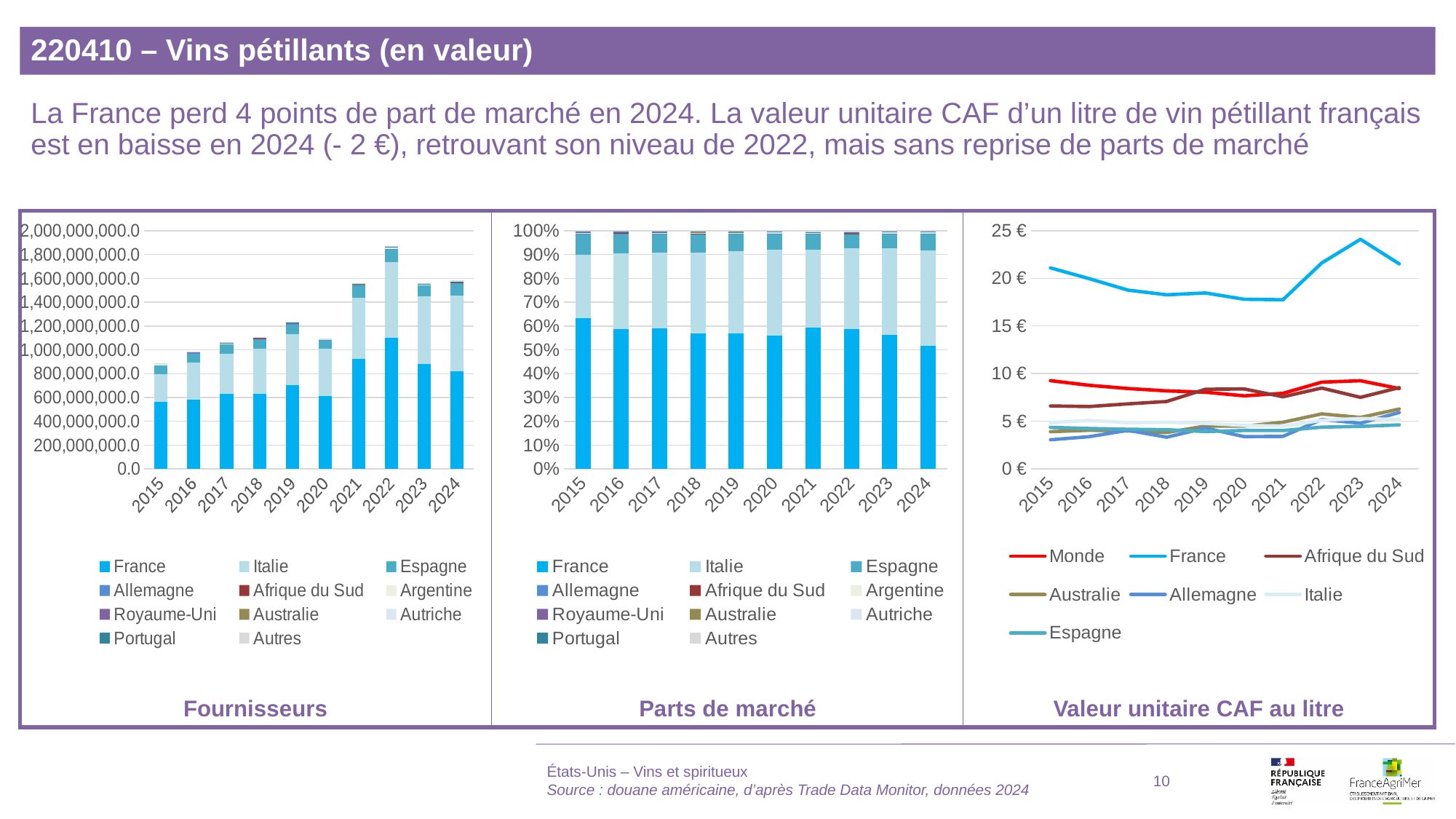

220410 – Vins pétillants (en valeur)
La France perd 4 points de part de marché en 2024. La valeur unitaire CAF d’un litre de vin pétillant français est en baisse en 2024 (- 2 €), retrouvant son niveau de 2022, mais sans reprise de parts de marché

### Chart

| Category | Monde | France | Afrique du Sud | Australie | Allemagne | Italie | Espagne |
|---|---|---|---|---|---|---|---|
| 2015 | 9.24824018293985 | 21.098513142694394 | 6.594180304635169 | 3.88891298504545 | 3.0348883170932606 | 4.846330556136532 | 4.33828377904652 |
| 2016 | 8.761981409387142 | 19.9708027778377 | 6.528154097954805 | 4.034223704955037 | 3.35889519408833 | 5.071077615900044 | 4.223540612435937 |
| 2017 | 8.422963883813221 | 18.763501786974565 | 6.8122544412302934 | 3.9619395760985086 | 4.031762206139829 | 4.8324120223522495 | 4.141502431343839 |
| 2018 | 8.172966826210942 | 18.271912973285186 | 7.064265899517107 | 3.8009829080248805 | 3.303867742947506 | 4.885026130876731 | 4.093489328951491 |
| 2019 | 8.033126683644609 | 18.463158476859736 | 8.346099679791271 | 4.481442467825176 | 4.269279767788431 | 4.765493814134044 | 3.9021184286825843 |
| 2020 | 7.656278095056208 | 17.80322959628945 | 8.377056305456692 | 4.467567113730419 | 3.361777876083289 | 4.541148355197599 | 4.0144913618439 |
| 2021 | 7.915486428998399 | 17.752772305991215 | 7.556281800597115 | 4.880888202881609 | 3.3915992700220388 | 4.479219413227774 | 4.009149242301851 |
| 2022 | 9.090819559509406 | 21.611997186376676 | 8.473866908295967 | 5.759662694073912 | 5.163857706495981 | 5.081572256666218 | 4.359909577641217 |
| 2023 | 9.241480739622805 | 24.1022128606896 | 7.493523061159403 | 5.381005472769154 | 4.777217537245713 | 5.275180784320724 | 4.448290600250216 |
| 2024 | 8.42 | 21.52 | 8.52 | 6.27 | 5.9 | 5.16 | 4.6 |

### Chart

| Category | France | Italie | Espagne | Allemagne | Afrique du Sud | Argentine | Royaume-Uni | Australie | Autriche | Portugal | Autres |
|---|---|---|---|---|---|---|---|---|---|---|---|
| 2015 | 560781917.0 | 235281953.0 | 76034358.0 | 2380184.0 | 1768058.0 | 1689564.0 | 578922.0 | 3819597.0 | 608657.0 | 219824.0 | 2173431.0 |
| 2016 | 579512076.0 | 314571536.0 | 79368526.0 | 2256358.0 | 1898570.0 | 1532948.0 | 1732440.0 | 2755871.0 | 614837.0 | 279825.0 | 2165194.0 |
| 2017 | 628953762.0 | 335720039.0 | 82592637.0 | 3018915.0 | 2051163.0 | 1381724.0 | 1850442.0 | 2926348.0 | 907753.0 | 698519.0 | 2841111.0 |
| 2018 | 633547648.0 | 375867061.0 | 83732402.0 | 3117186.0 | 2062695.0 | 1711367.0 | 1802422.0 | 2704635.0 | 1200894.0 | 607014.0 | 4052315.0 |
| 2019 | 701445227.0 | 427842918.0 | 86147529.0 | 3947692.0 | 2251978.0 | 1899419.0 | 2482705.0 | 2284608.0 | 1310205.0 | 759242.0 | 4132531.0 |
| 2020 | 614267252.0 | 395693080.0 | 72027169.0 | 2857370.0 | 2043030.0 | 1437626.0 | 531448.0 | 1649533.0 | 983721.0 | 815106.0 | 5012279.0 |
| 2021 | 925858257.0 | 509371049.0 | 103456886.0 | 3400994.0 | 2875135.0 | 2285909.0 | 994936.0 | 1720230.0 | 1754057.0 | 799214.0 | 7609426.0 |
| 2022 | 1101084337.0 | 636822747.0 | 107786574.0 | 3381955.0 | 3263820.0 | 2674562.0 | 2557802.0 | 2107115.0 | 1719313.0 | 1406083.0 | 10189273.0 |
| 2023 | 879746942.0 | 569046016.0 | 93127348.0 | 2658555.0 | 2208626.0 | 2019452.0 | 1969457.0 | 1901572.0 | 1584721.0 | 1115176.0 | 7123920.0 |
| 2024 | 820189087.0 | 632795186.0 | 107938829.0 | 3575514.0 | 2834985.0 | 1950593.0 | 1638924.0 | 1470508.0 | 1157524.0 | 1119874.0 | 7178515.0 |

### Chart

| Category | France | Italie | Espagne | Allemagne | Afrique du Sud | Argentine | Royaume-Uni | Australie | Autriche | Portugal | Autres |
|---|---|---|---|---|---|---|---|---|---|---|---|
| 2015 | 0.63341106931589 | 0.26575427795126455 | 0.08588187768816231 | 0.0026884513335842324 | 0.0019970463997549225 | 0.0019083863218036547 | 0.0006539005484203116 | 0.004314288579540209 | 0.0006874866494965843 | 0.00024829430243788727 | 0.0024549209096453514 |
| 2016 | 0.5873305134887391 | 0.31881555090807356 | 0.08043931966384829 | 0.0022867994605075743 | 0.0019241843943806193 | 0.0015536296365143143 | 0.001755813065728817 | 0.0027930515973212007 | 0.0006231320206722938 | 0.0002836002349966326 | 0.002194405529217543 |
| 2017 | 0.5917101004793568 | 0.31584028908252815 | 0.07770189239781516 | 0.0028401491586731898 | 0.0019297028464701973 | 0.001299904851947986 | 0.0017408675929840801 | 0.0027530635377892294 | 0.0008540001686808221 | 0.000657156014716293 | 0.0026728738690380963 |
| 2018 | 0.5705551428670294 | 0.33849527397798096 | 0.07540703960708182 | 0.0028072497927939645 | 0.0018576049396305345 | 0.0015412088518761565 | 0.0016232104167115094 | 0.002435717998006312 | 0.0010814912657337468 | 0.0005466596878476407 | 0.003649400595308036 |
| 2019 | 0.5682000190499172 | 0.3465706869197531 | 0.0697831074113265 | 0.0031977958980440903 | 0.0018241965206215517 | 0.0015386089611010706 | 0.002011095056314817 | 0.0018506281875685117 | 0.0010613209375495499 | 0.0006150178264218159 | 0.0033475232313817903 |
| 2020 | 0.5597898403916444 | 0.3606003174938555 | 0.06563930814656549 | 0.002603958929980322 | 0.0018618401581586203 | 0.0013101275160976318 | 0.0004843155648096614 | 0.0015032411573045249 | 0.0008964779089019526 | 0.0007428168377145908 | 0.004567755894967344 |
| 2021 | 0.5934509147396203 | 0.32649351311118674 | 0.06631315665072977 | 0.0021799481562802116 | 0.0018428862980371934 | 0.001465207850991311 | 0.0006377279403659074 | 0.0011026224147640097 | 0.0011243046365740131 | 0.0005122752600484838 | 0.004877442941402045 |
| 2022 | 0.5878740579624016 | 0.3400026318616625 | 0.05754775408384061 | 0.0018056415325216216 | 0.001742568705578495 | 0.0014279611137652905 | 0.0013656224057288962 | 0.0011249985164791657 | 0.0009179492217384166 | 0.0007507142652615423 | 0.005440100331021903 |
| 2023 | 0.5630373996660746 | 0.36418903419044735 | 0.05960143463132108 | 0.001701473256236952 | 0.0014135190251958656 | 0.0012924478035076293 | 0.0012604510400607317 | 0.0012170046896938424 | 0.0010142202813547506 | 0.0007137118246556115 | 0.004559303591451577 |
| 2024 | 0.5185000638673258 | 0.40003500358196836 | 0.06823583807359823 | 0.002260337605977581 | 0.0017921963689367046 | 0.001233109061202565 | 0.0010360808405558476 | 0.0009296130660629159 | 0.0007317535400565048 | 0.0007079522877428357 | 0.00453805170657258 |
États-Unis – Vins et spiritueux
Source : douane américaine, d’après Trade Data Monitor, données 2024
10